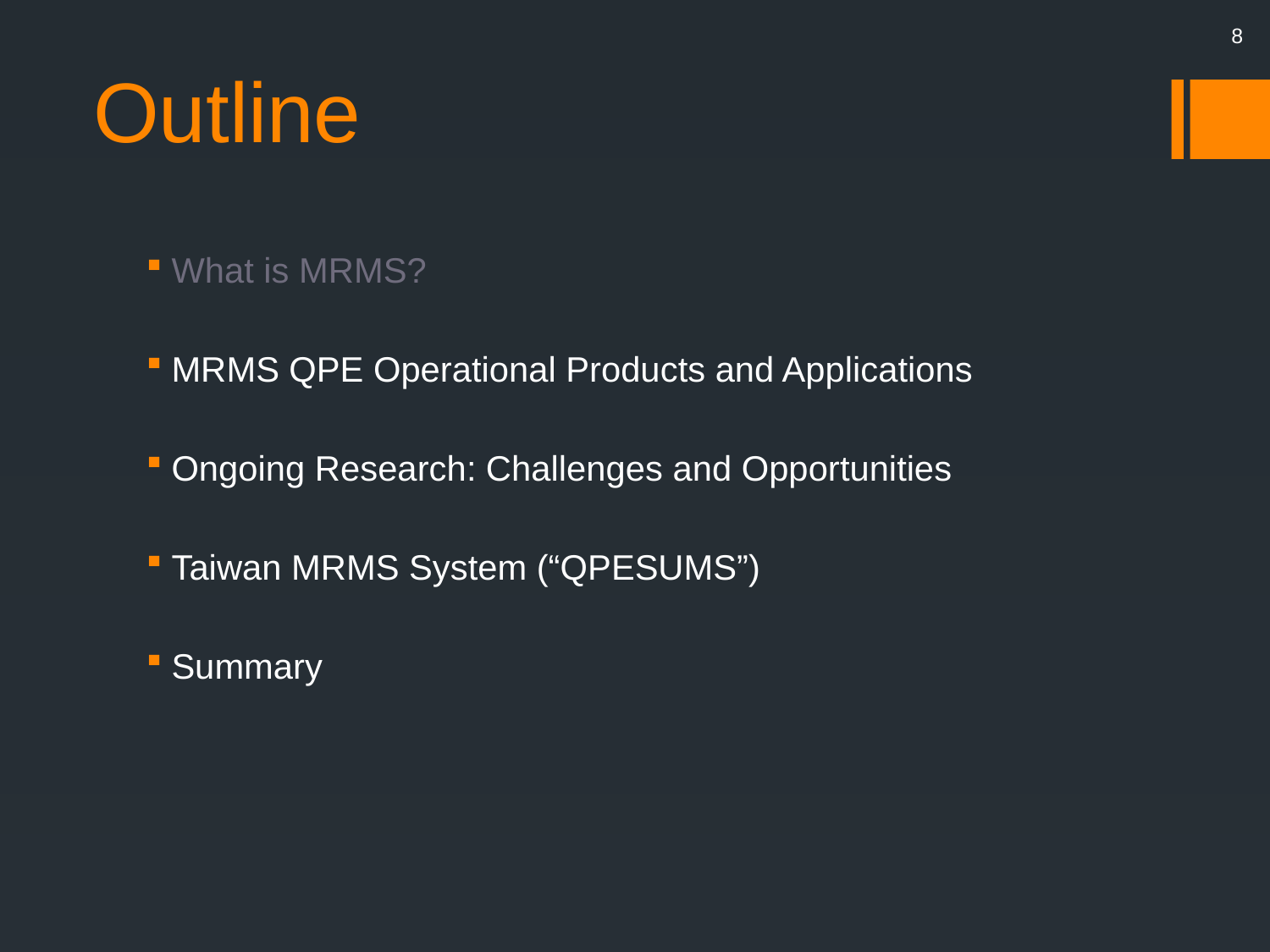

8
# Outline
What is MRMS?

MRMS QPE Operational Products and Applications

Ongoing Research: Challenges and Opportunities

Taiwan MRMS System (“QPESUMS”)

Summary